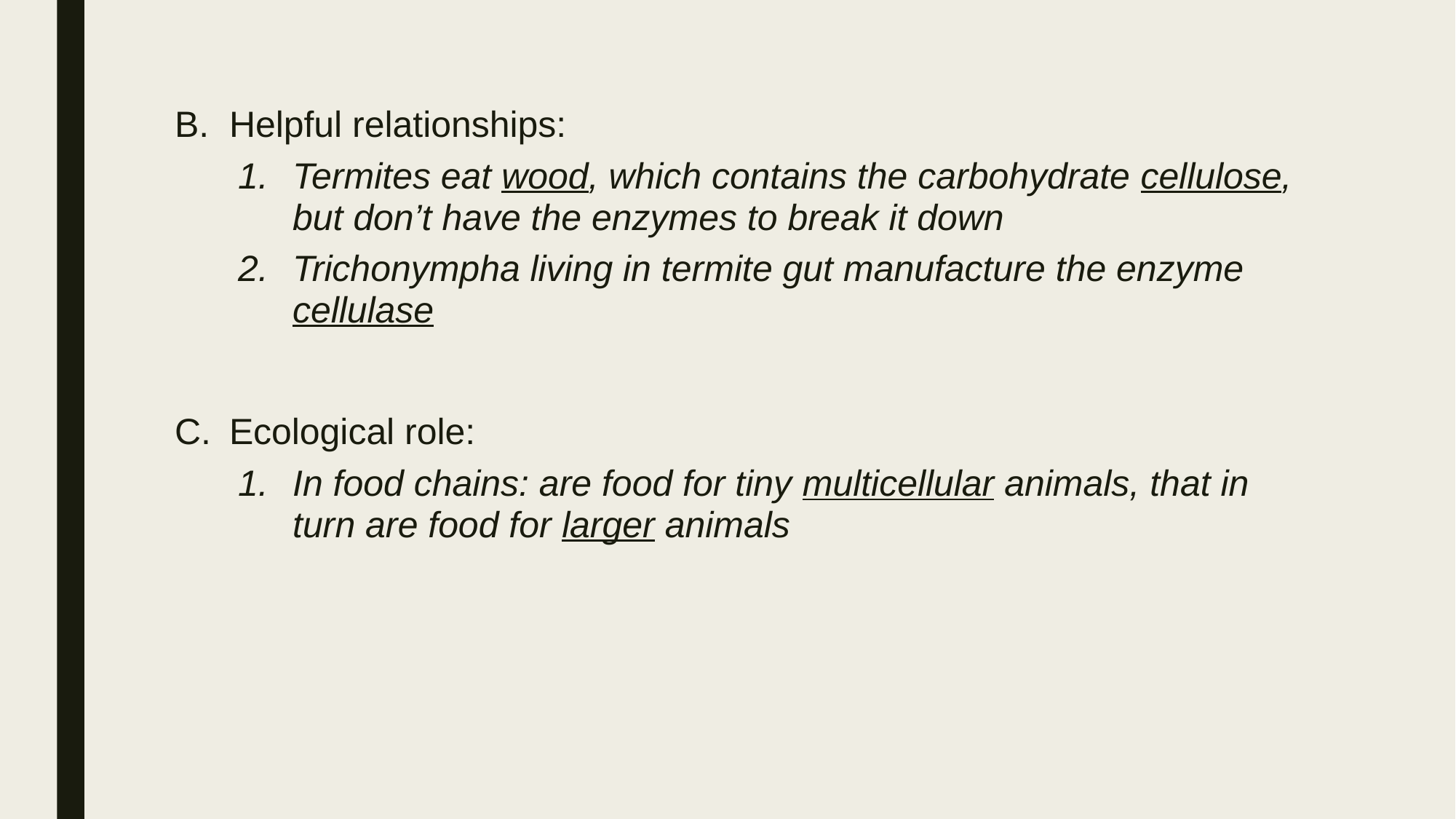

Helpful relationships:
Termites eat wood, which contains the carbohydrate cellulose, but don’t have the enzymes to break it down
Trichonympha living in termite gut manufacture the enzyme cellulase

Ecological role:
In food chains: are food for tiny multicellular animals, that in turn are food for larger animals